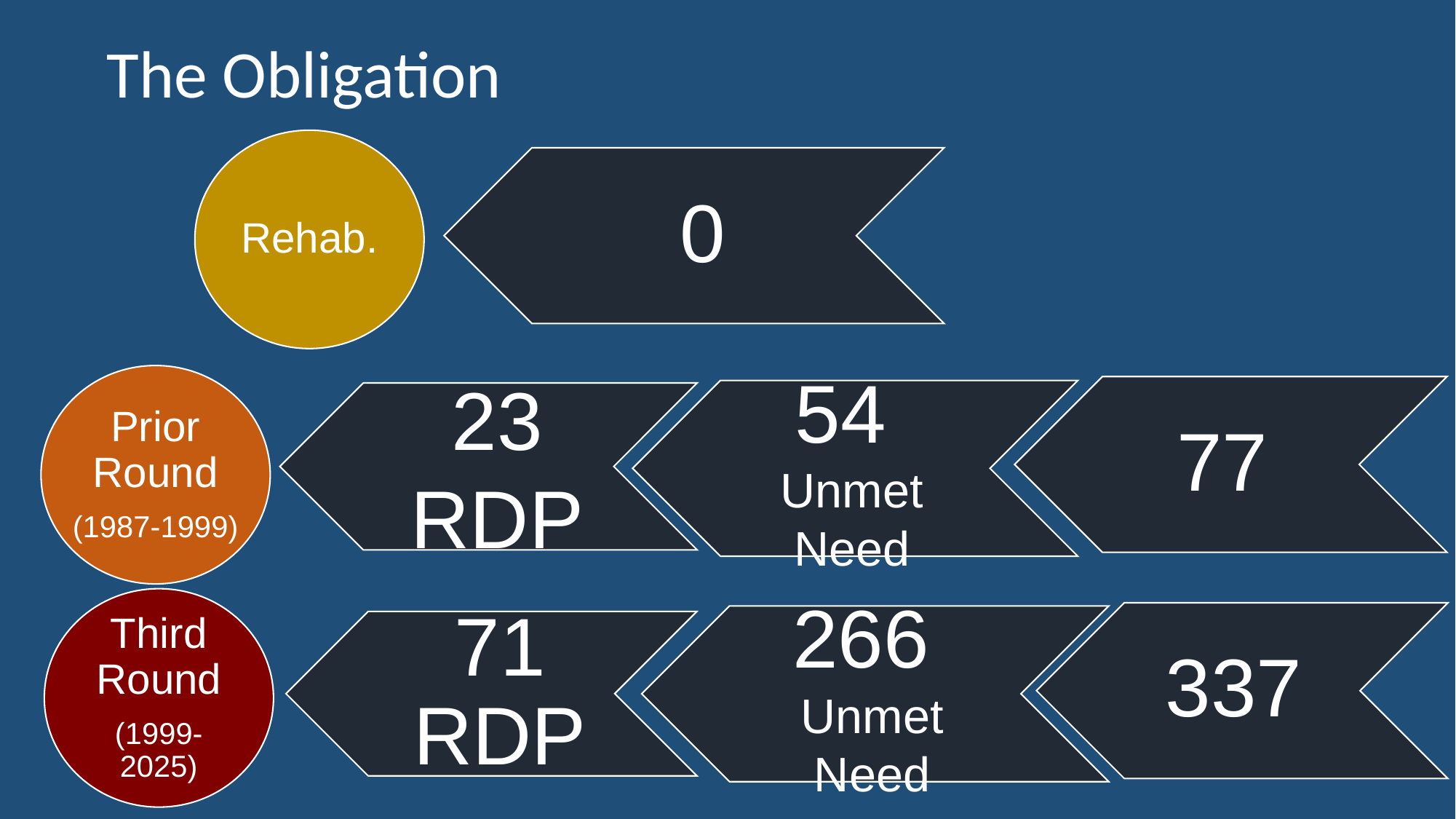

# The Obligation
Rehab.
0
Prior Round
(1987-1999)

77
23 RDP

54
Unmet Need
Third Round
(1999-2025)
71 RDP

337

266
Unmet Need